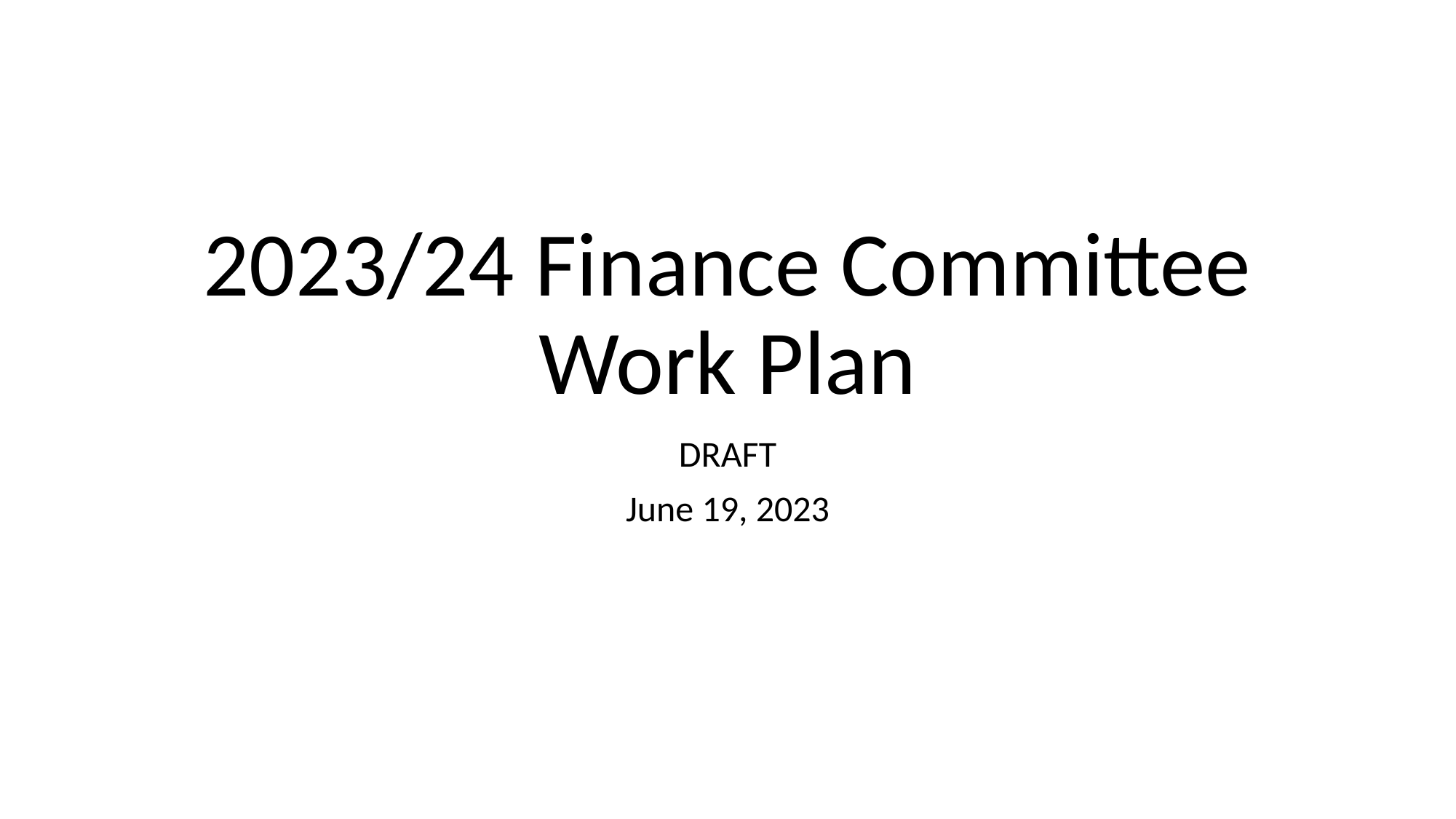

# 2023/24 Finance Committee Work Plan
DRAFT
June 19, 2023